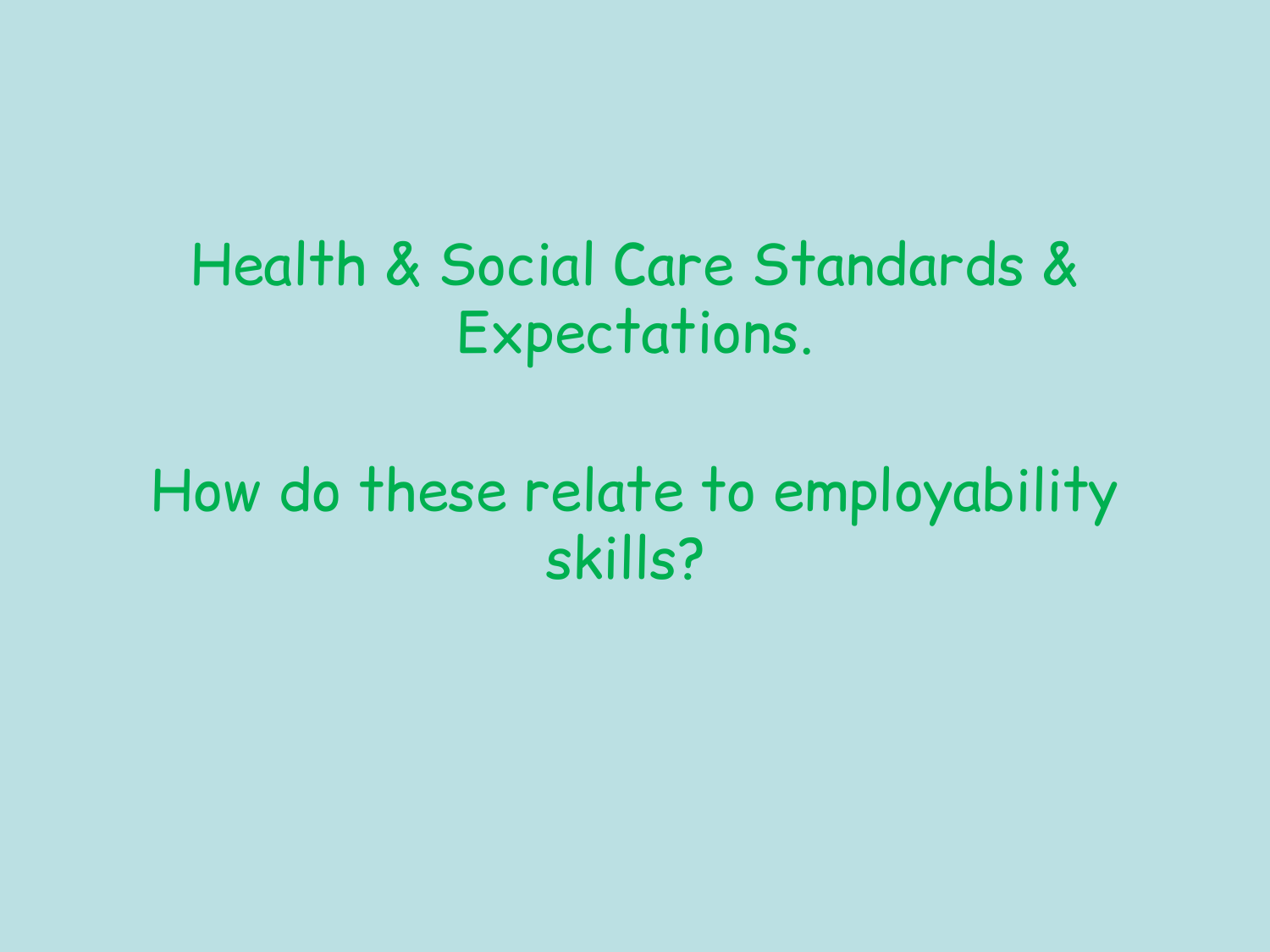

#
Health & Social Care Standards & Expectations.

How do these relate to employability skills?